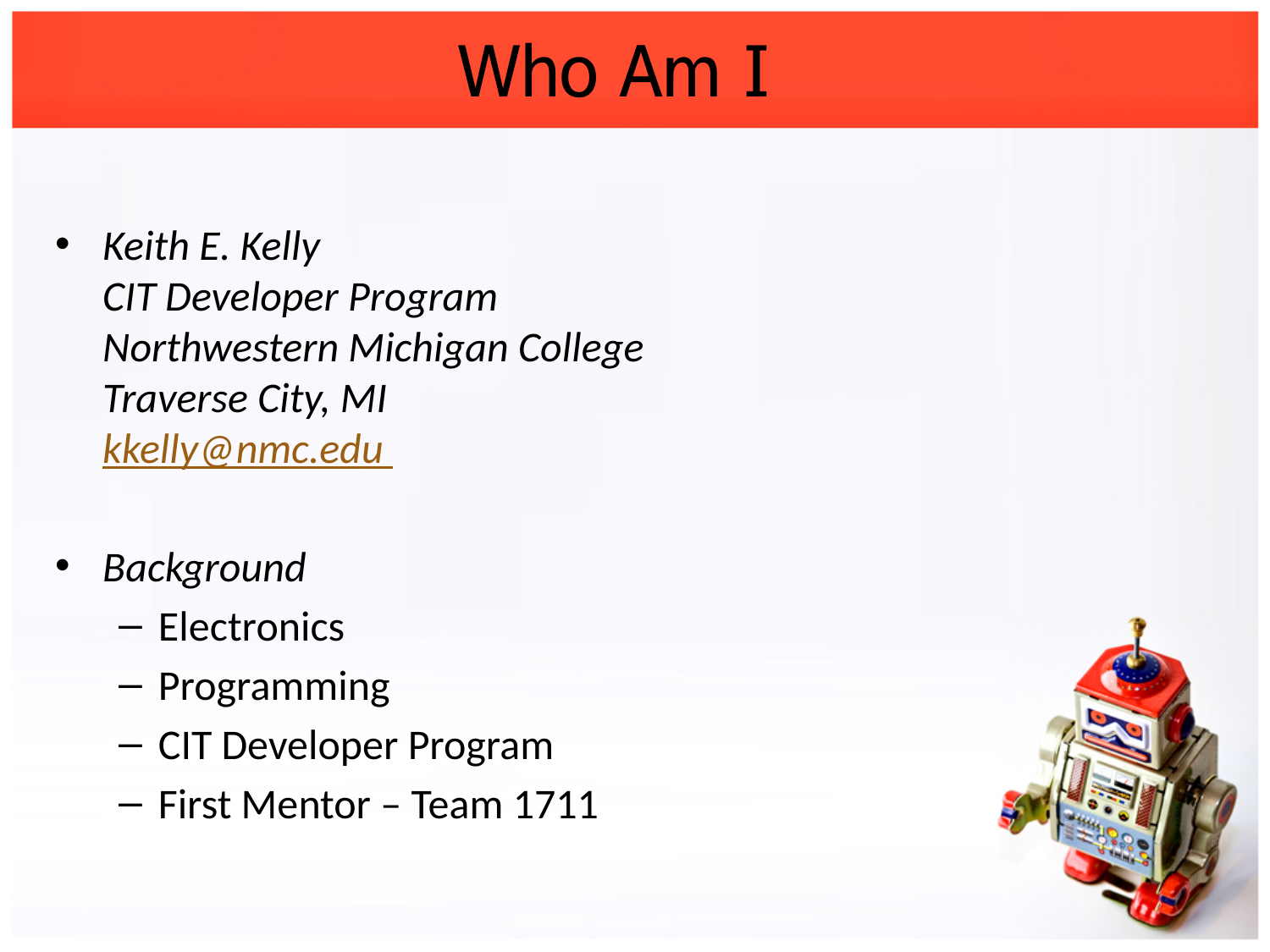

# Who Am I
Keith E. Kelly
CIT Developer Program
Northwestern Michigan College
Traverse City, MI
kkelly@nmc.edu

Background
Electronics
Programming
CIT Developer Program
First Mentor – Team 1711